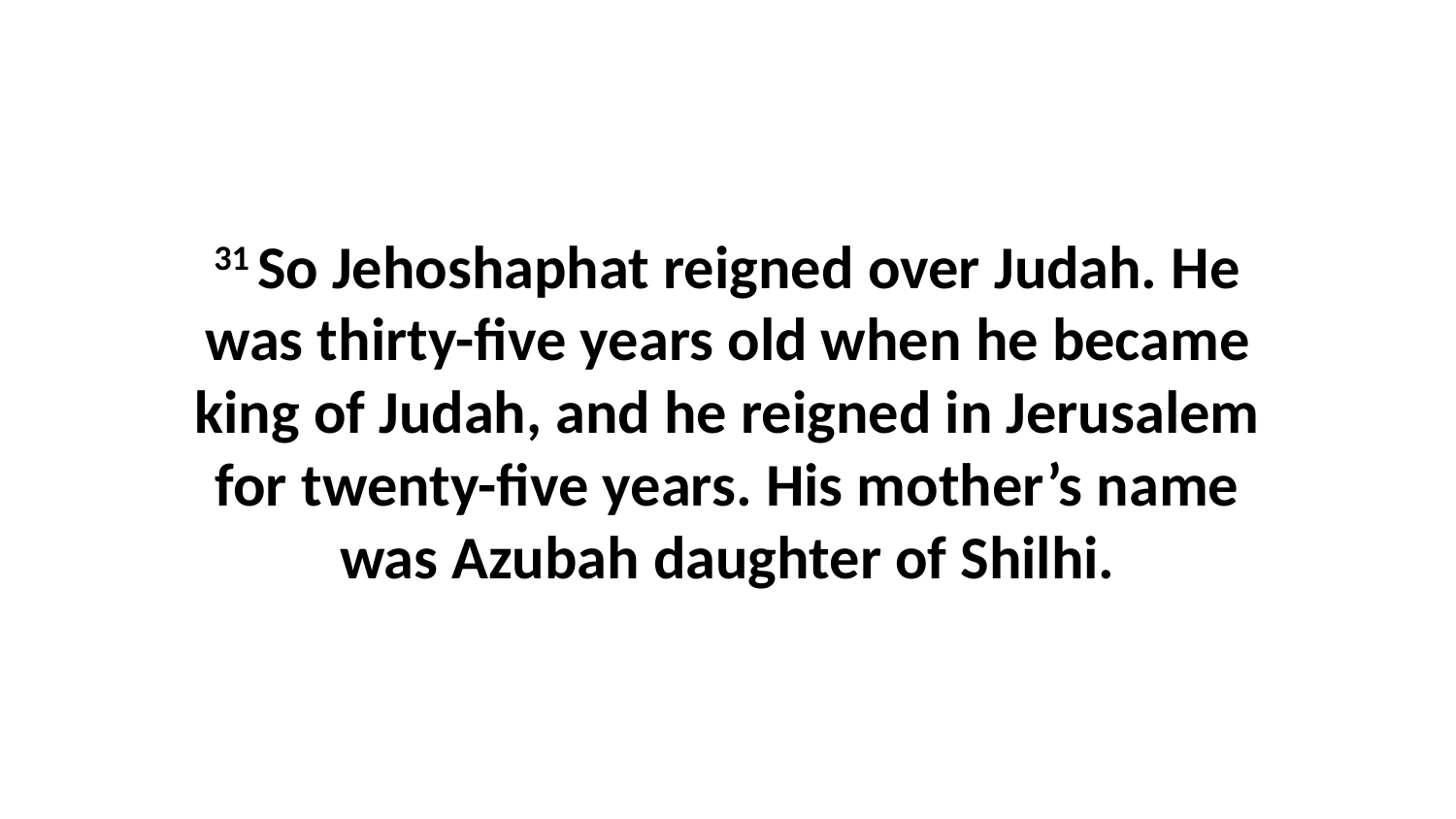

31 So Jehoshaphat reigned over Judah. He was thirty-five years old when he became king of Judah, and he reigned in Jerusalem for twenty-five years. His mother’s name was Azubah daughter of Shilhi.